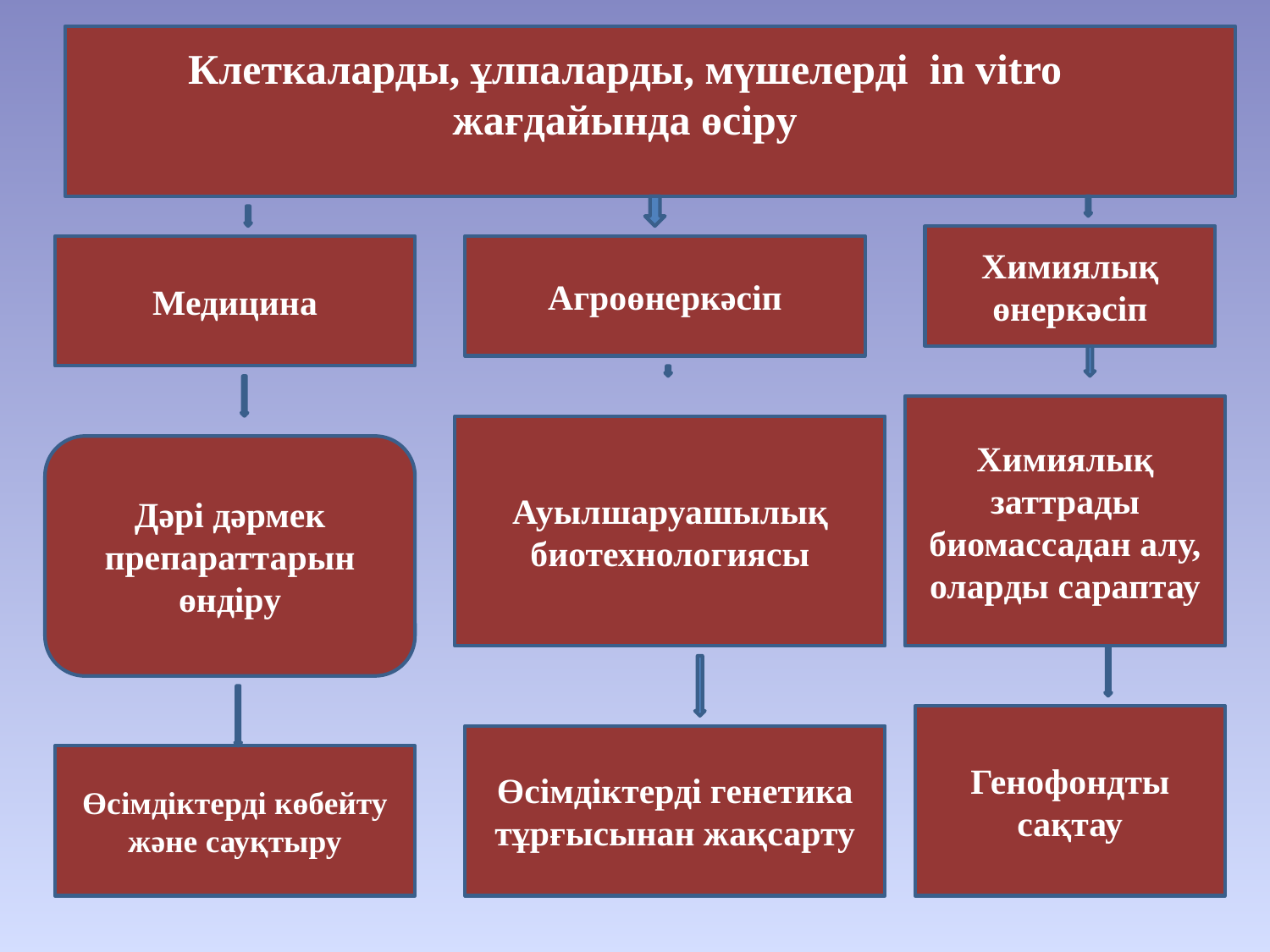

Клеткаларды, ұлпаларды, мүшелерді  in vitro жағдайында өсіру

Химиялық өнеркәсіп
Медицина
Агроөнеркәсіп

Химиялық заттрады биомассадан алу,
оларды сараптау
Ауылшаруашылық биотехнологиясы
Дәрі дәрмек препараттарын өндіру

Генофондты сақтау
Өсімдіктерді генетика тұрғысынан жақсарту
Өсімдіктерді көбейту және сауқтыру